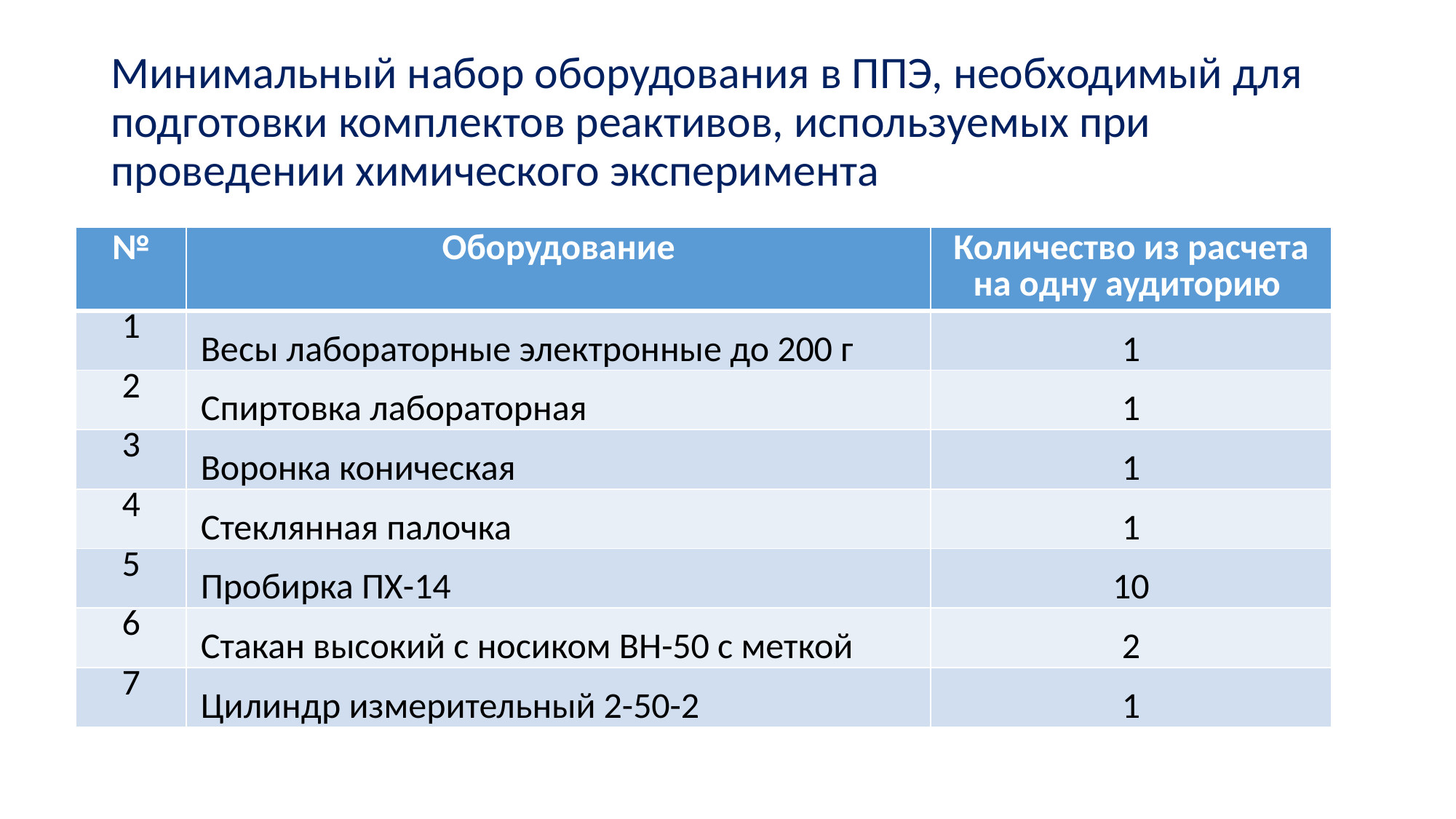

# Минимальный набор оборудования в ППЭ, необходимый для подготовки комплектов реактивов, используемых при проведении химического эксперимента
| № | Оборудование | Количество из расчета на одну аудиторию |
| --- | --- | --- |
| 1 | Весы лабораторные электронные до 200 г | 1 |
| 2 | Спиртовка лабораторная | 1 |
| 3 | Воронка коническая | 1 |
| 4 | Стеклянная палочка | 1 |
| 5 | Пробирка ПХ-14 | 10 |
| 6 | Стакан высокий с носиком ВН-50 с меткой | 2 |
| 7 | Цилиндр измерительный 2-50-2 | 1 |